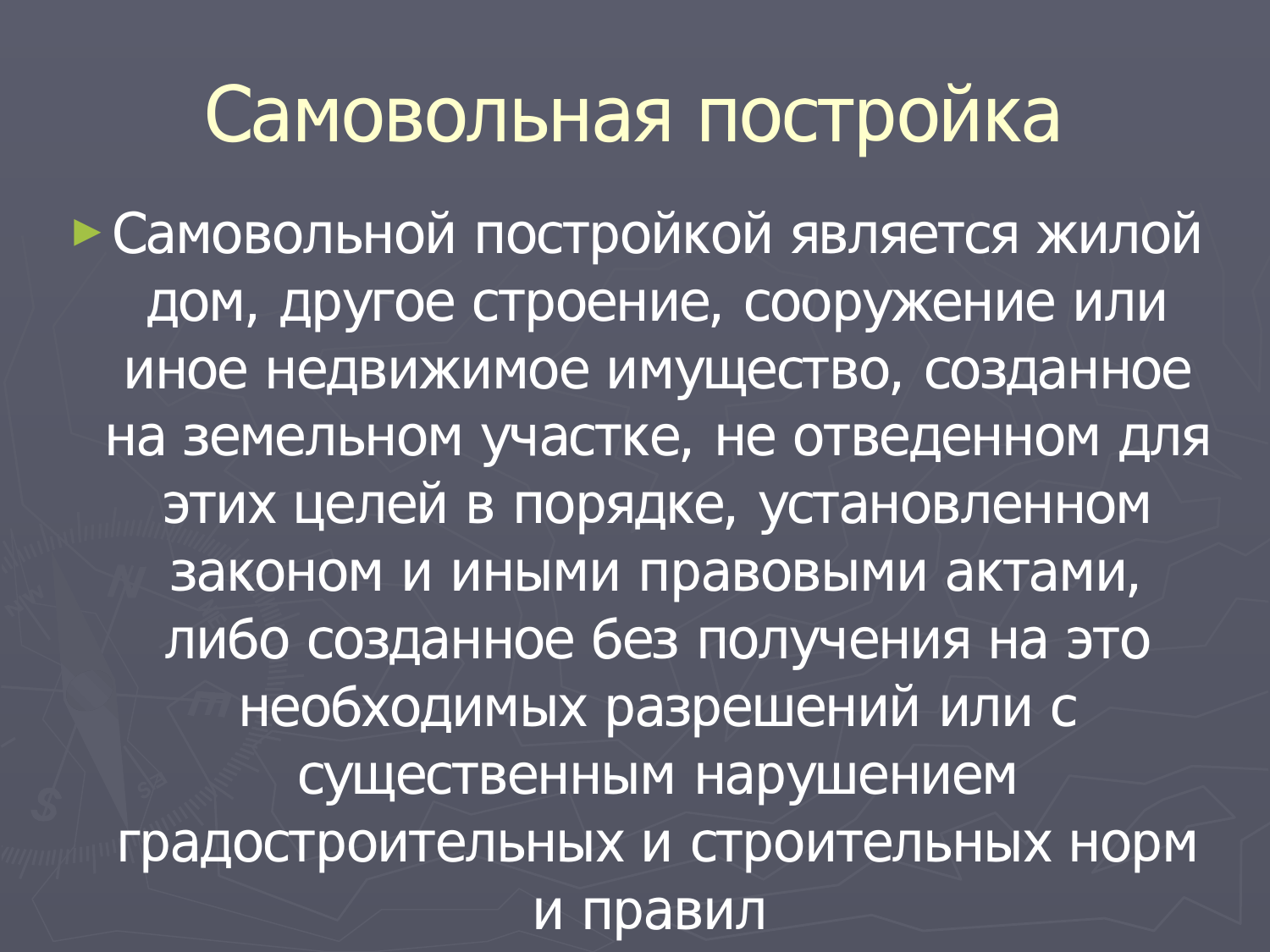

# Самовольная постройка
Самовольной постройкой является жилой дом, другое строение, сооружение или иное недвижимое имущество, созданное на земельном участке, не отведенном для этих целей в порядке, установленном законом и иными правовыми актами, либо созданное без получения на это необходимых разрешений или с существенным нарушением градостроительных и строительных норм и правил